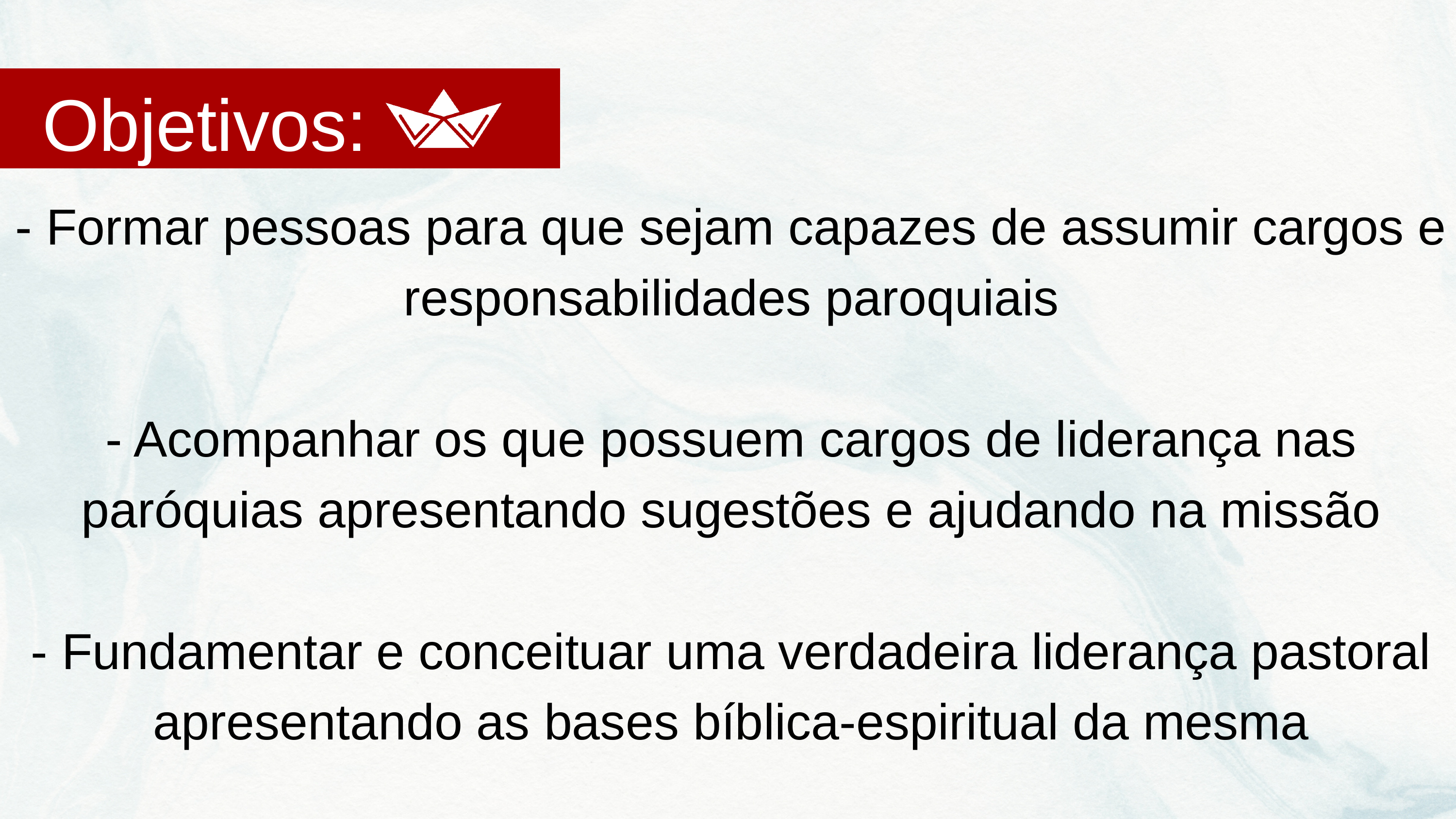

Objetivos:

- Formar pessoas para que sejam capazes de assumir cargos e responsabilidades paroquiais

- Acompanhar os que possuem cargos de liderança nas paróquias apresentando sugestões e ajudando na missão

- Fundamentar e conceituar uma verdadeira liderança pastoral apresentando as bases bíblica-espiritual da mesma